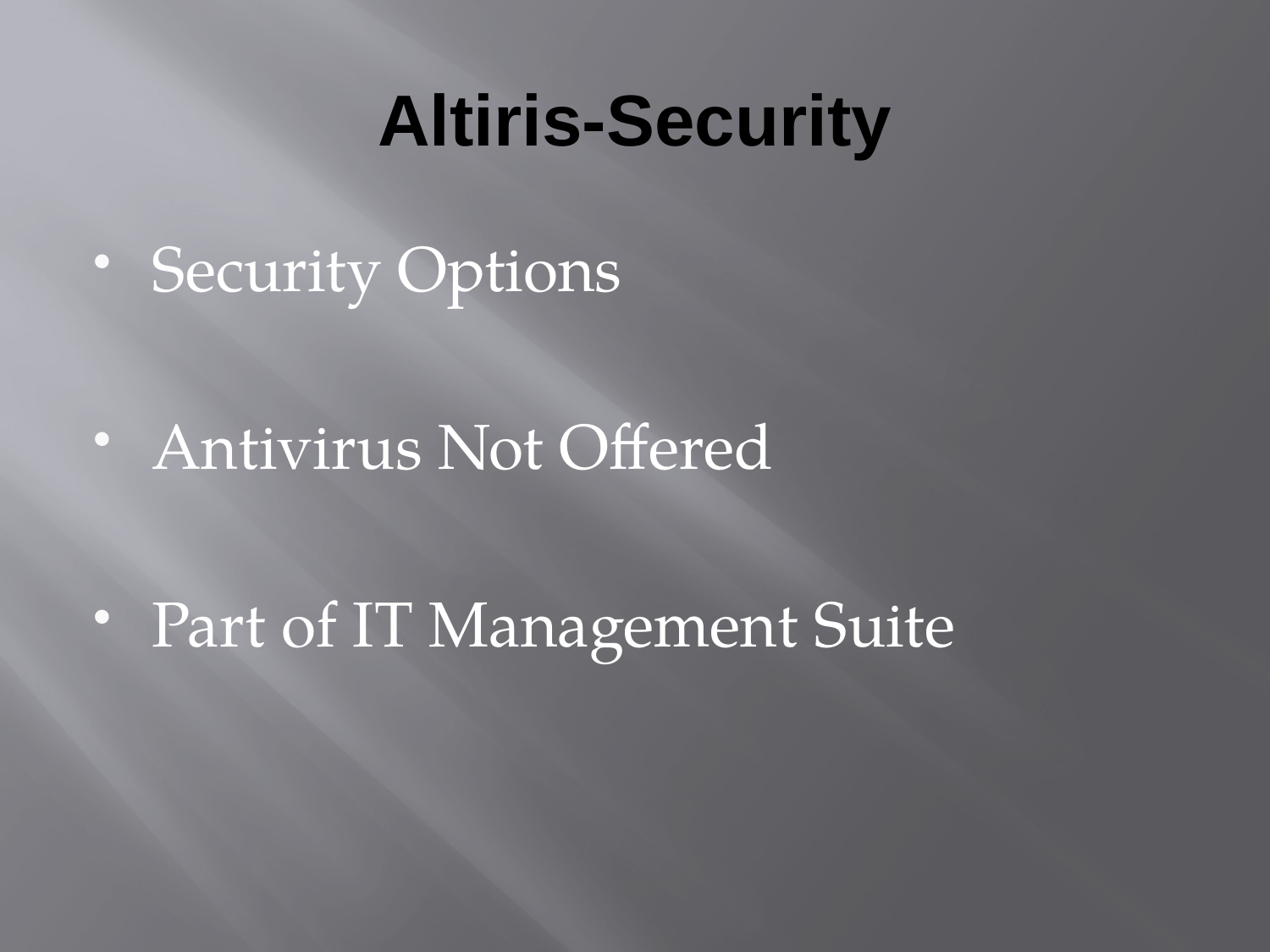

# Altiris-Security
Security Options

Antivirus Not Offered

Part of IT Management Suite